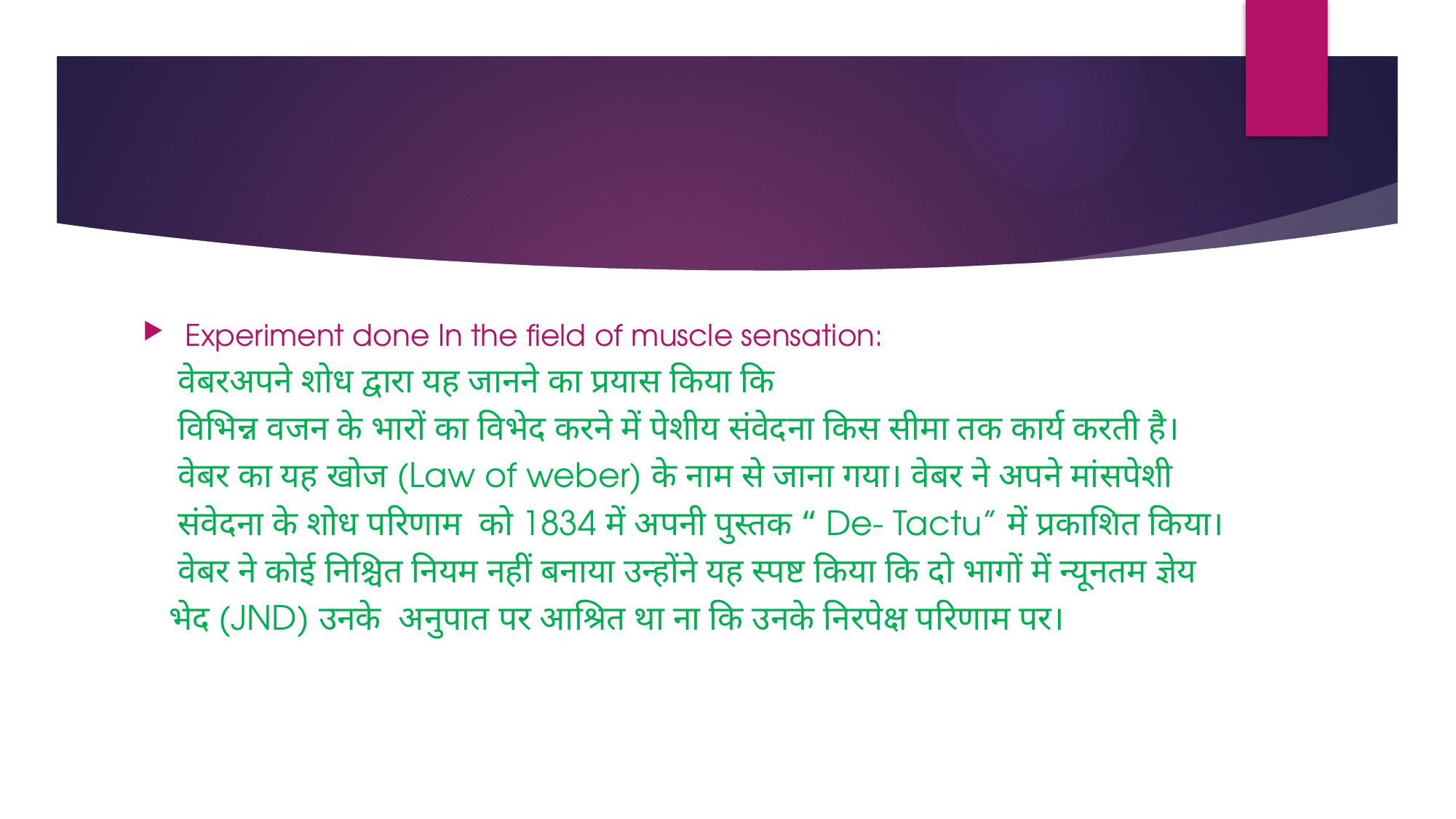

#
Experiment done In the field of muscle sensation:
    वेबरअपने शोध द्वारा यह जानने का प्रयास किया कि
    विभिन्न वजन के भारों का विभेद करने में पेशीय संवेदना किस सीमा तक कार्य करती है।
    वेबर का यह खोज (Law of weber) के नाम से जाना गया। वेबर ने अपने मांसपेशी
    संवेदना के शोध परिणाम  को 1834 में अपनी पुस्तक “ De- Tactu” में प्रकाशित किया।
    वेबर ने कोई निश्चित नियम नहीं बनाया उन्होंने यह स्पष्ट किया कि दो भागों में न्यूनतम ज्ञेय
   भेद (JND) उनके  अनुपात पर आश्रित था ना कि उनके निरपेक्ष परिणाम पर।